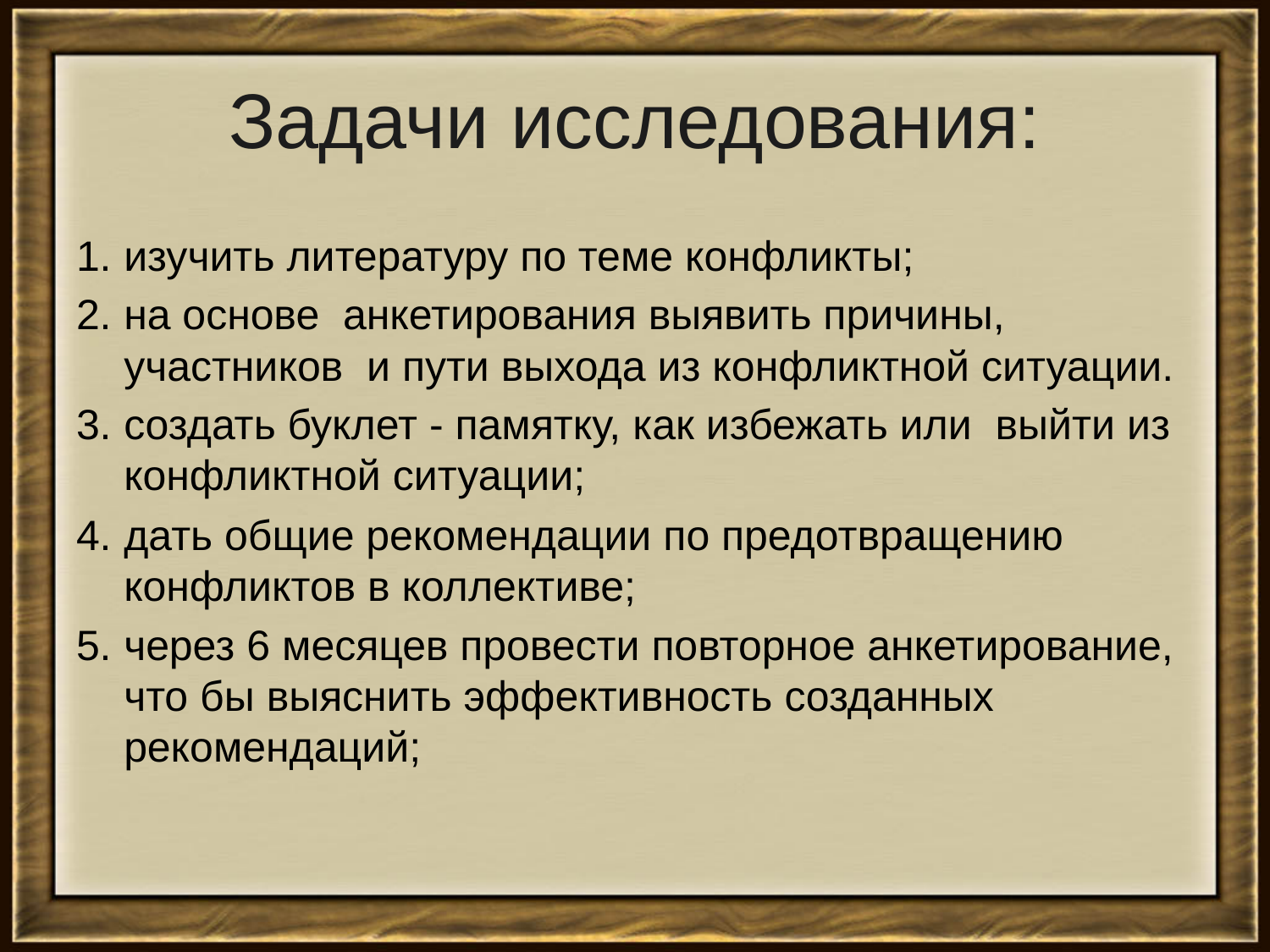

# Задачи исследования:
1.	изучить литературу по теме конфликты;
2.	на основе  анкетирования выявить причины, участников  и пути выхода из конфликтной ситуации.
3.	создать буклет - памятку, как избежать или  выйти из конфликтной ситуации;
4.	дать общие рекомендации по предотвращению  конфликтов в коллективе;
5.	через 6 месяцев провести повторное анкетирование, что бы выяснить эффективность созданных рекомендаций;